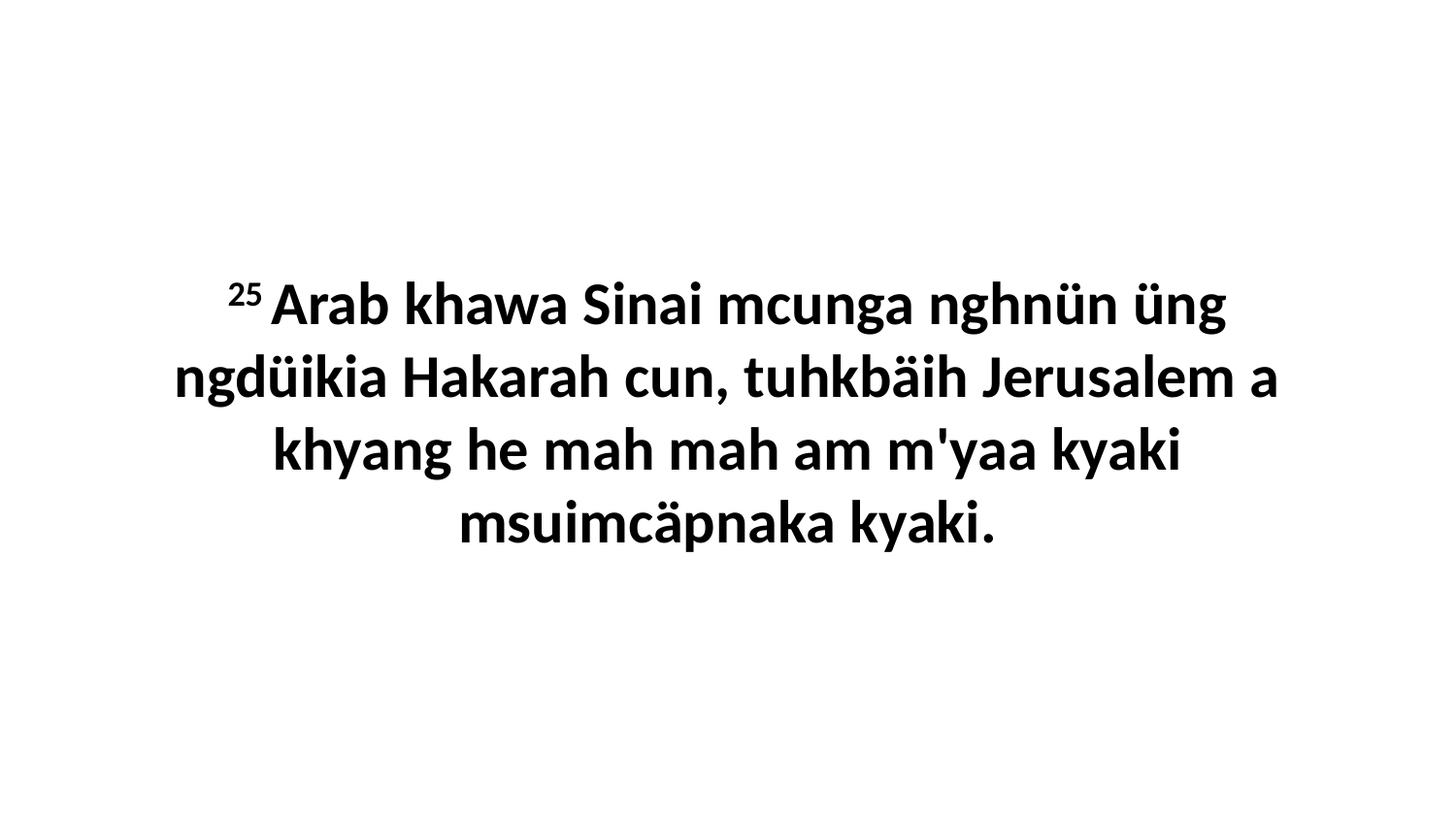

25 Arab khawa Sinai mcunga nghnün üng ngdüikia Hakarah cun, tuhkbäih Jerusalem a khyang he mah mah am m'yaa kyaki msuimcäpnaka kyaki.